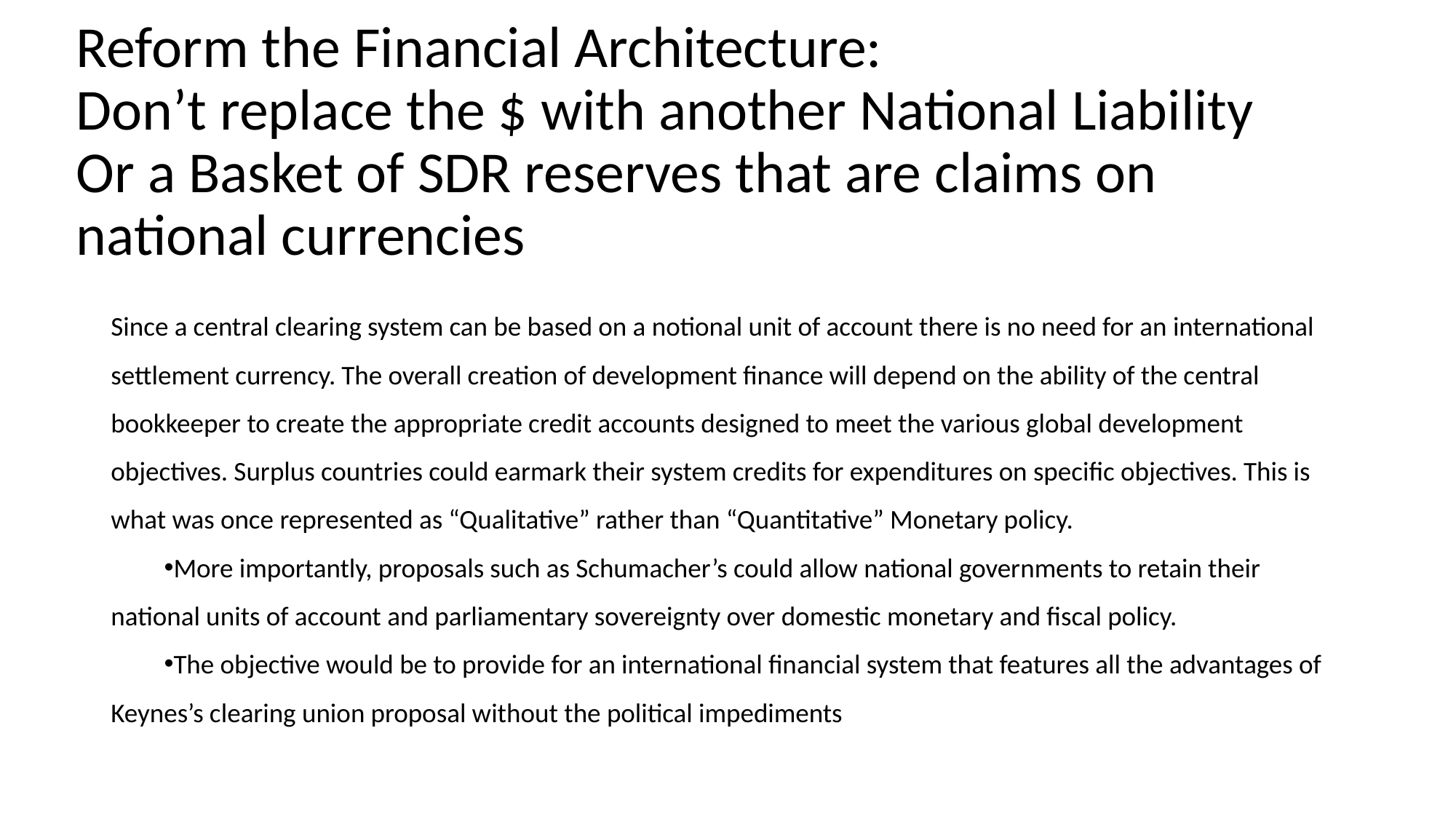

# Reform the Financial Architecture: Don’t replace the $ with another National Liability Or a Basket of SDR reserves that are claims on national currencies
Since a central clearing system can be based on a notional unit of account there is no need for an international settlement currency. The overall creation of development finance will depend on the ability of the central bookkeeper to create the appropriate credit accounts designed to meet the various global development objectives. Surplus countries could earmark their system credits for expenditures on specific objectives. This is what was once represented as “Qualitative” rather than “Quantitative” Monetary policy.
More importantly, proposals such as Schumacher’s could allow national governments to retain their national units of account and parliamentary sovereignty over domestic monetary and fiscal policy.
The objective would be to provide for an international financial system that features all the advantages of Keynes’s clearing union proposal without the political impediments